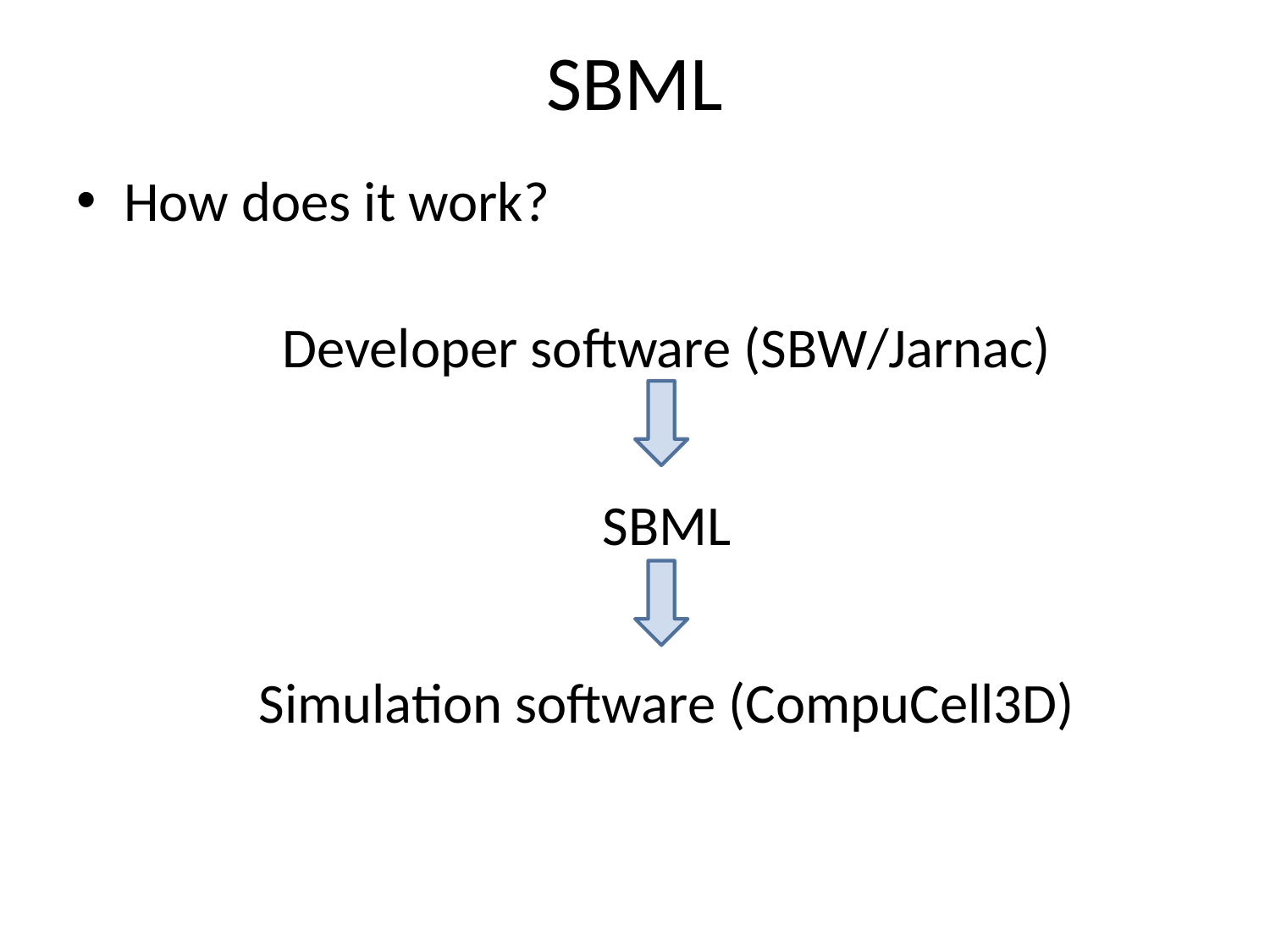

# SBML
How does it work?

Developer software (SBW/Jarnac)

SBML

Simulation software (CompuCell3D)